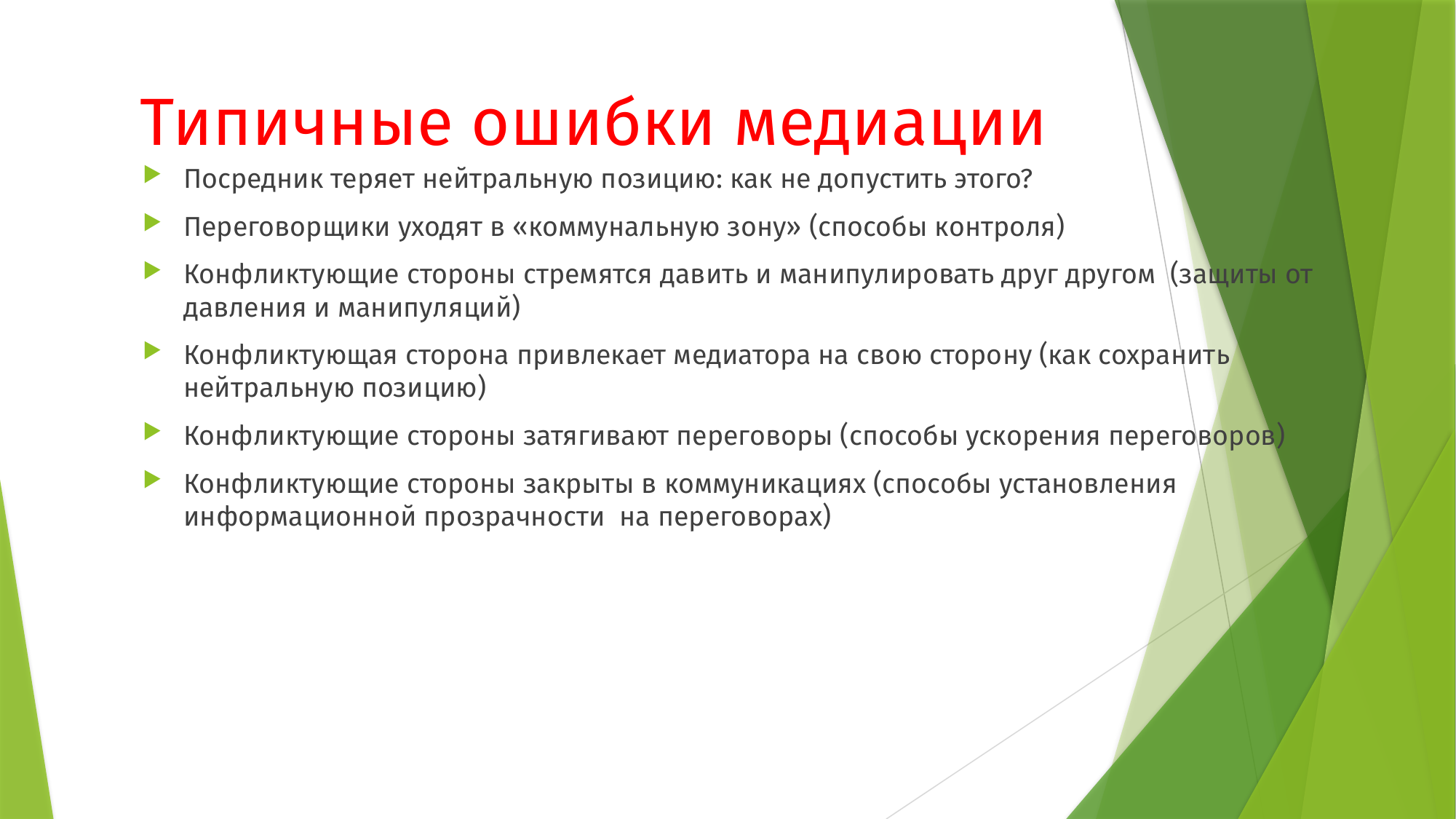

# Типичные ошибки медиации
Посредник теряет нейтральную позицию: как не допустить этого?
Переговорщики уходят в «коммунальную зону» (способы контроля)
Конфликтующие стороны стремятся давить и манипулировать друг другом  (защиты от давления и манипуляций)
Конфликтующая сторона привлекает медиатора на свою сторону (как сохранить нейтральную позицию)
Конфликтующие стороны затягивают переговоры (способы ускорения переговоров)
Конфликтующие стороны закрыты в коммуникациях (способы установления информационной прозрачности  на переговорах)